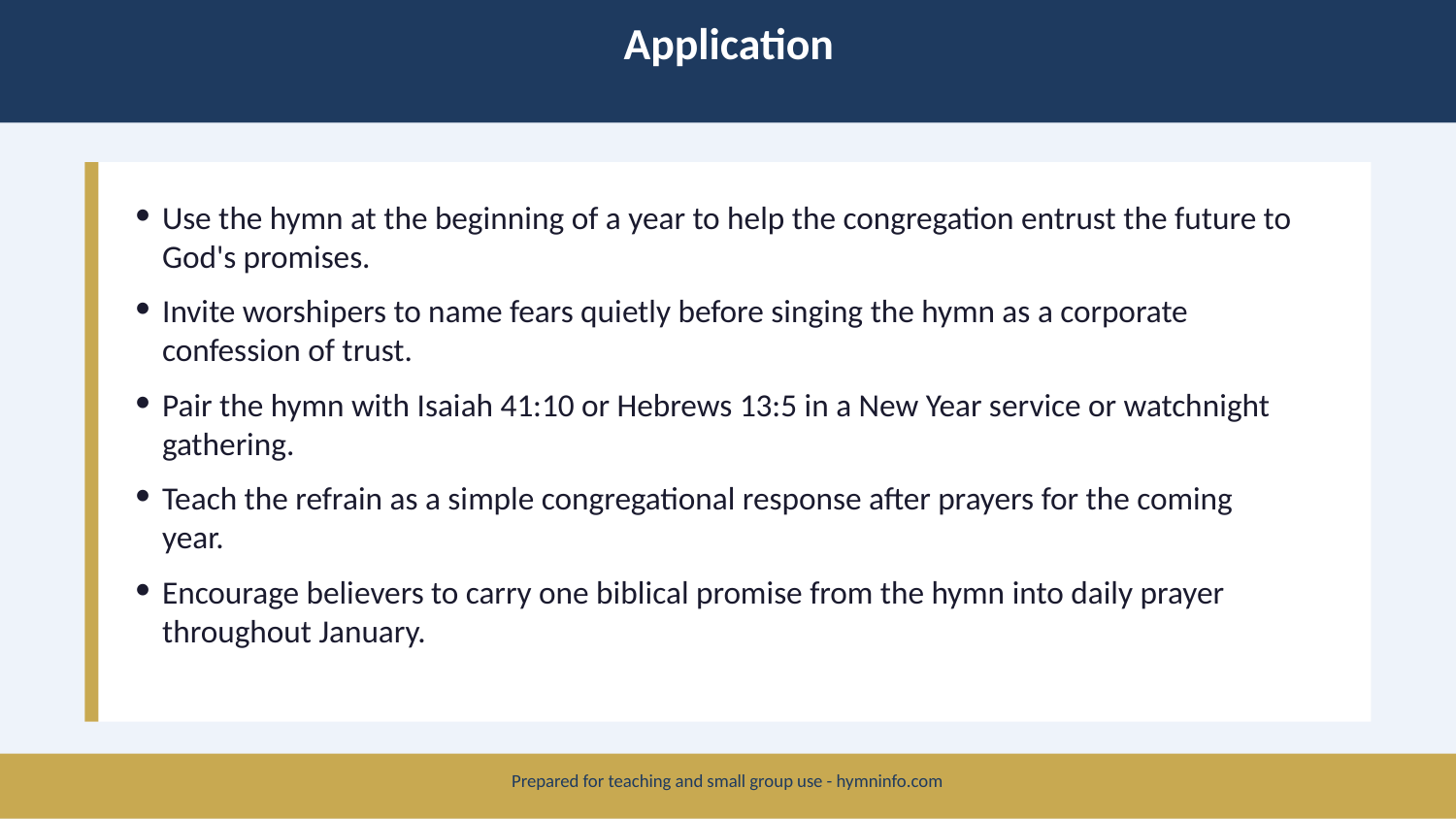

Application

Use the hymn at the beginning of a year to help the congregation entrust the future to God's promises.
Invite worshipers to name fears quietly before singing the hymn as a corporate confession of trust.
Pair the hymn with Isaiah 41:10 or Hebrews 13:5 in a New Year service or watchnight gathering.
Teach the refrain as a simple congregational response after prayers for the coming year.
Encourage believers to carry one biblical promise from the hymn into daily prayer throughout January.

Prepared for teaching and small group use - hymninfo.com